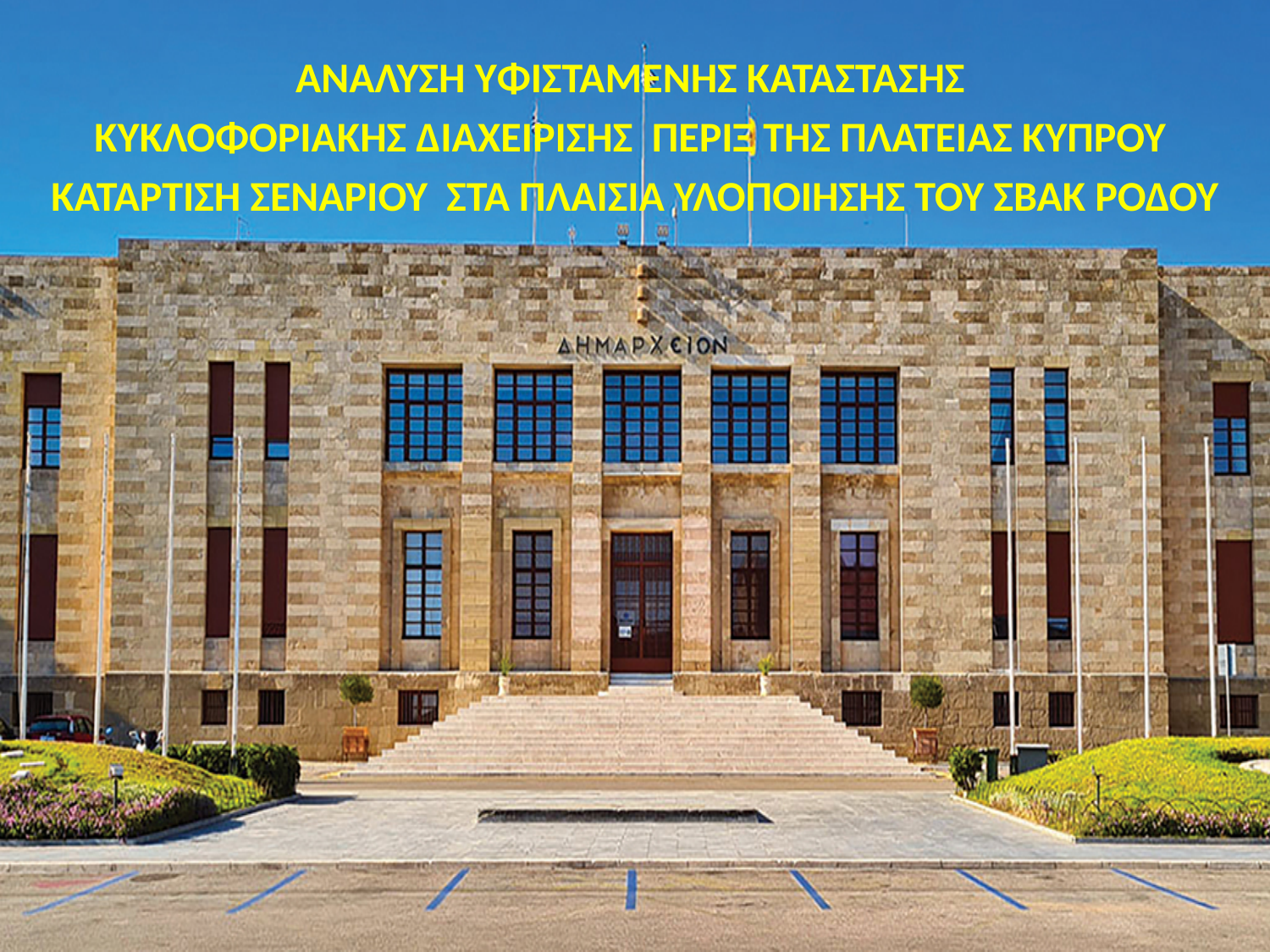

ΑΝΑΛΥΣΗ ΥΦΙΣΤΑΜΕΝΗΣ ΚΑΤΑΣΤΑΣΗΣ
ΚΥΚΛΟΦΟΡΙΑΚΗΣ ΔΙΑΧΕΙΡΙΣΗΣ  ΠΕΡΙΞ ΤΗΣ ΠΛΑΤΕΙΑΣ ΚΥΠΡΟΥ
ΚΑΤΑΡΤΙΣΗ ΣΕΝΑΡΙΟΥ  ΣΤΑ ΠΛΑΙΣΙΑ ΥΛΟΠΟΙΗΣΗΣ ΤΟΥ ΣΒΑΚ ΡΟΔΟΥ